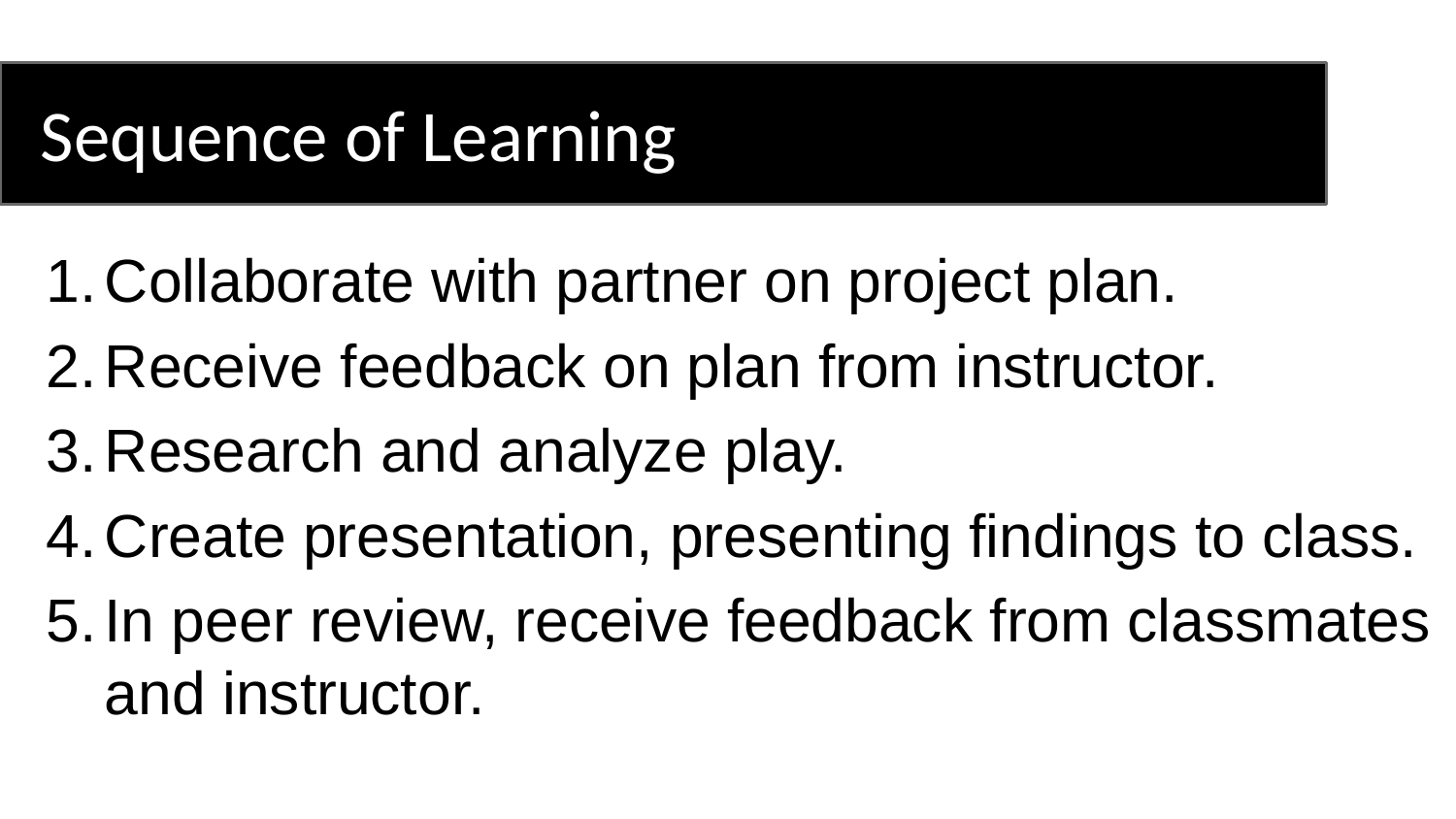

Sequence of Learning
Collaborate with partner on project plan.
Receive feedback on plan from instructor.
Research and analyze play.
Create presentation, presenting findings to class.
In peer review, receive feedback from classmates and instructor.